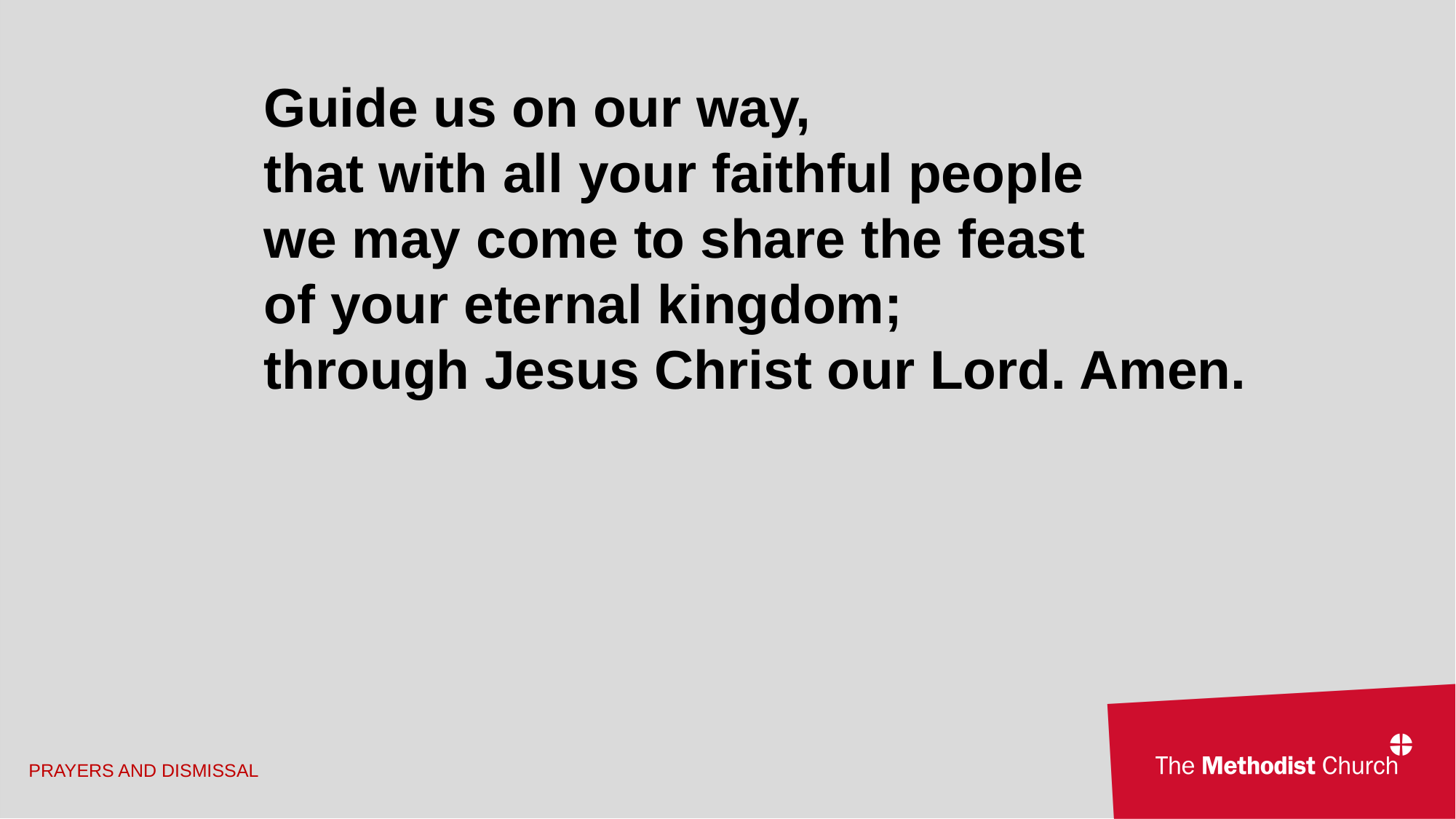

Guide us on our way,
that with all your faithful people
we may come to share the feast
of your eternal kingdom;
through Jesus Christ our Lord. Amen.